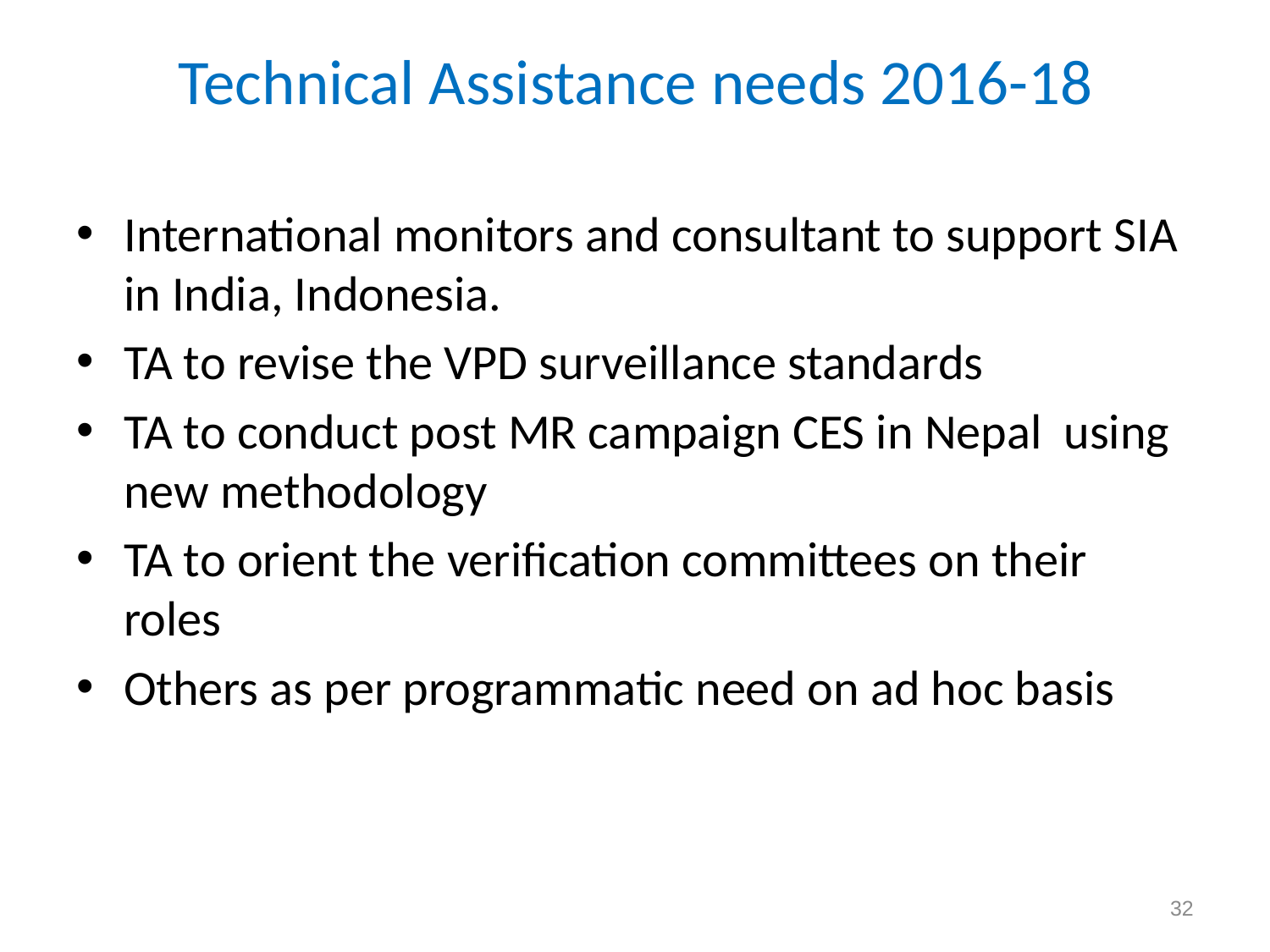

# Technical Assistance needs 2016-18
International monitors and consultant to support SIA in India, Indonesia.
TA to revise the VPD surveillance standards
TA to conduct post MR campaign CES in Nepal  using new methodology
TA to orient the verification committees on their roles
Others as per programmatic need on ad hoc basis
32